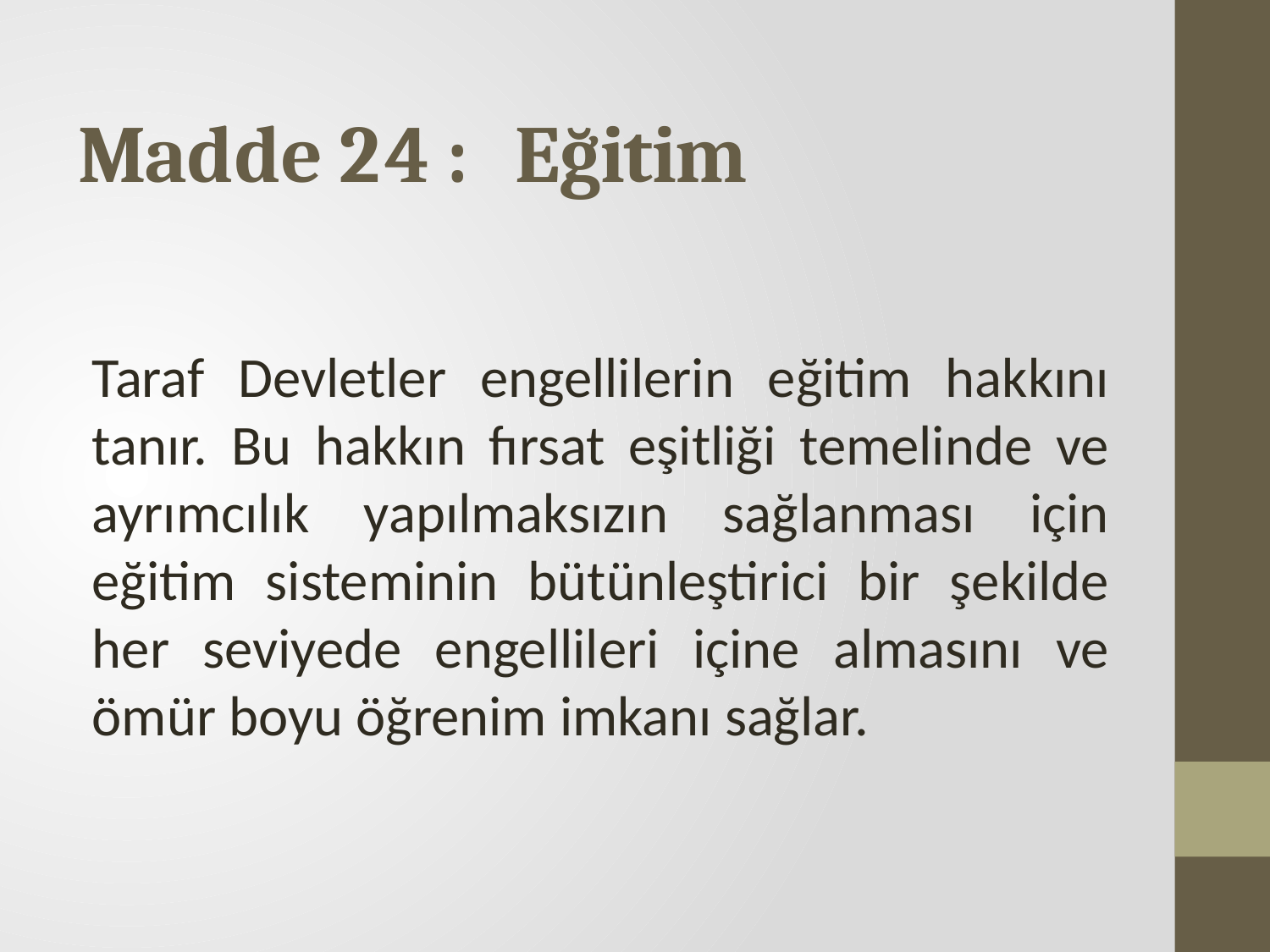

# Madde 24 :   Eğitim

Taraf Devletler engellilerin eğitim hakkını tanır. Bu hakkın fırsat eşitliği temelinde ve ayrımcılık yapılmaksızın sağlanması için eğitim sisteminin bütünleştirici bir şekilde her seviyede engellileri içine almasını ve ömür boyu öğrenim imkanı sağlar.